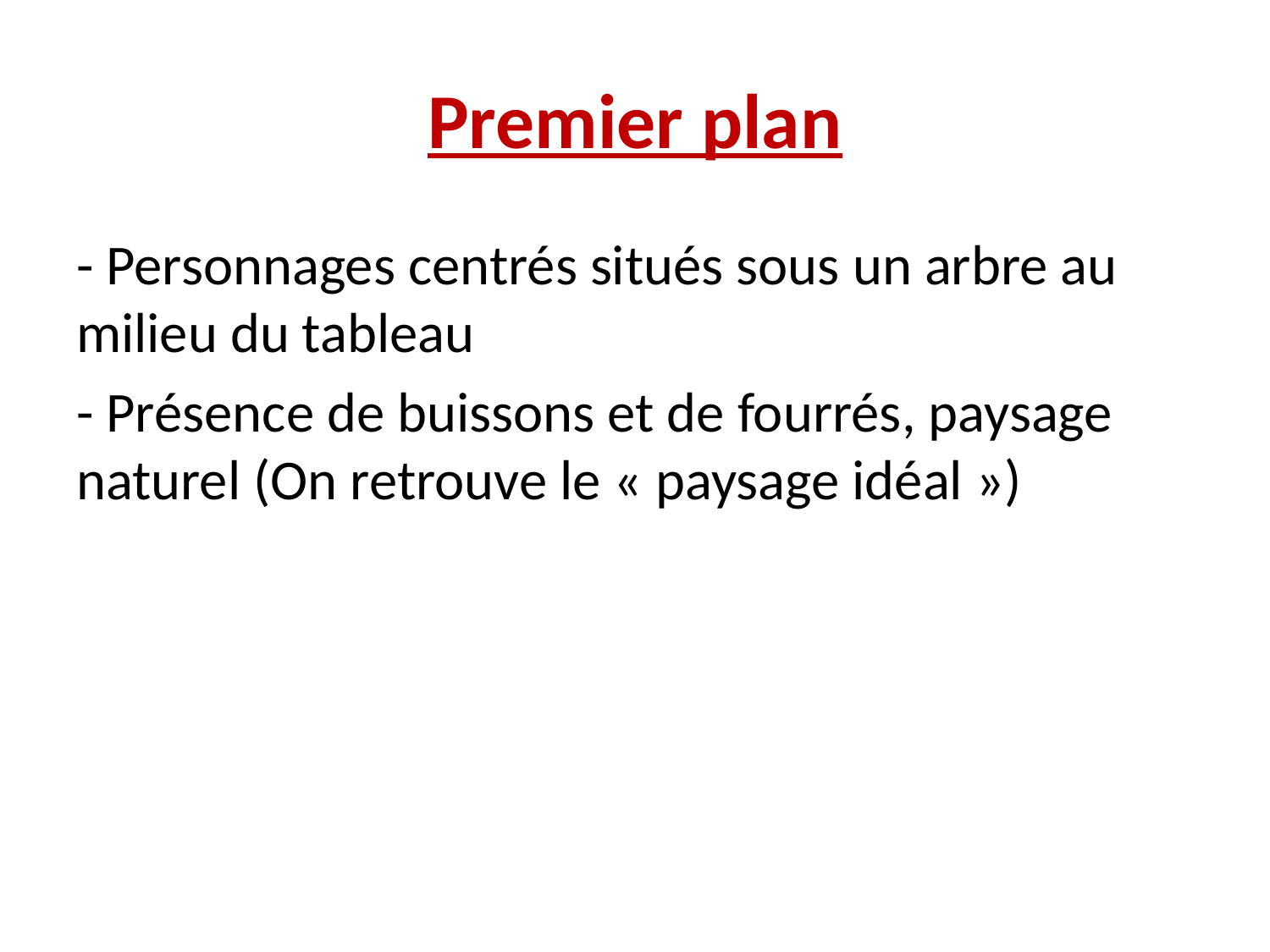

# Premier plan
- Personnages centrés situés sous un arbre au milieu du tableau
- Présence de buissons et de fourrés, paysage naturel (On retrouve le « paysage idéal »)